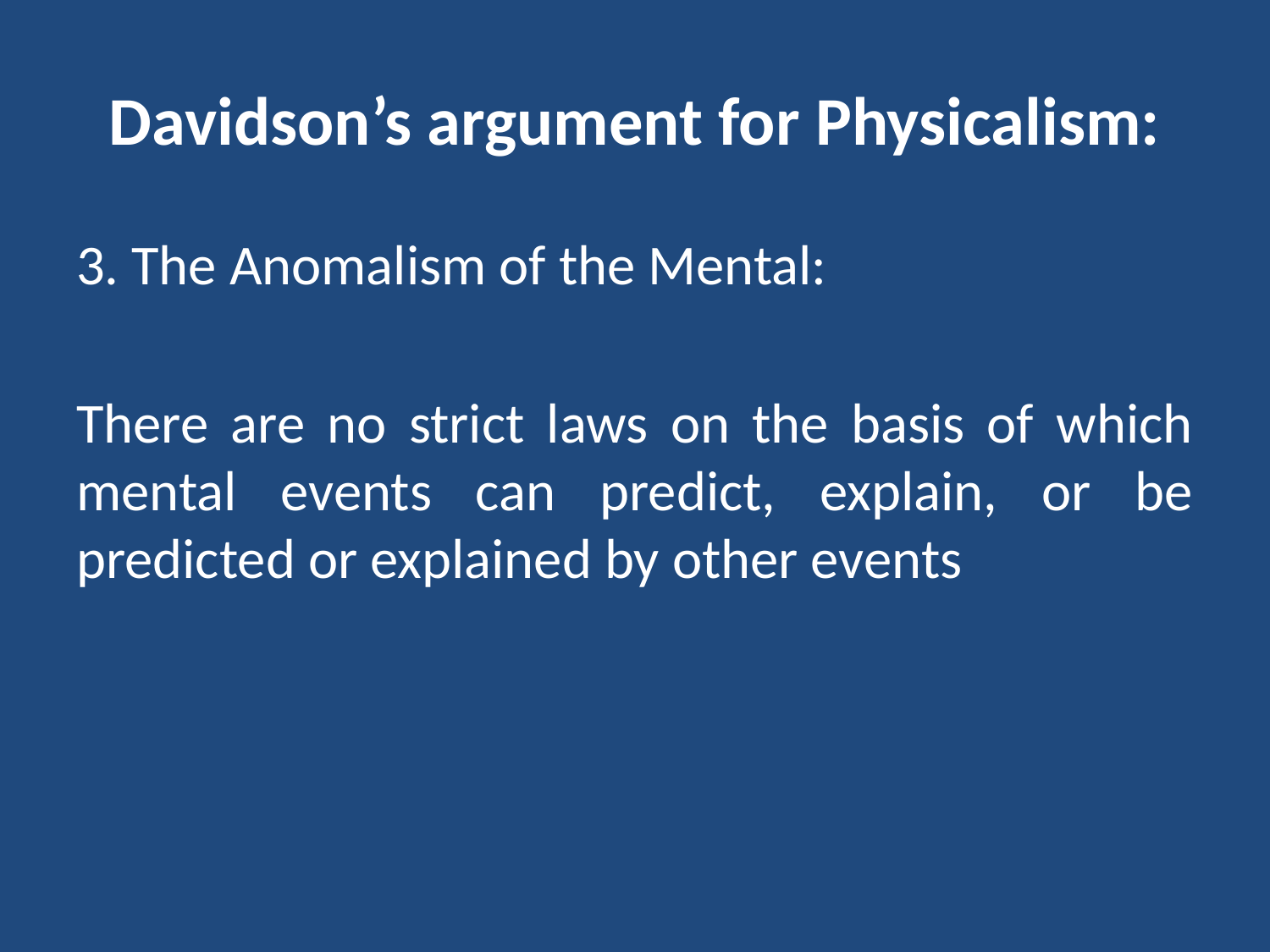

# Davidson’s argument for Physicalism:
3. The Anomalism of the Mental:

There are no strict laws on the basis of which mental events can predict, explain, or be predicted or explained by other events